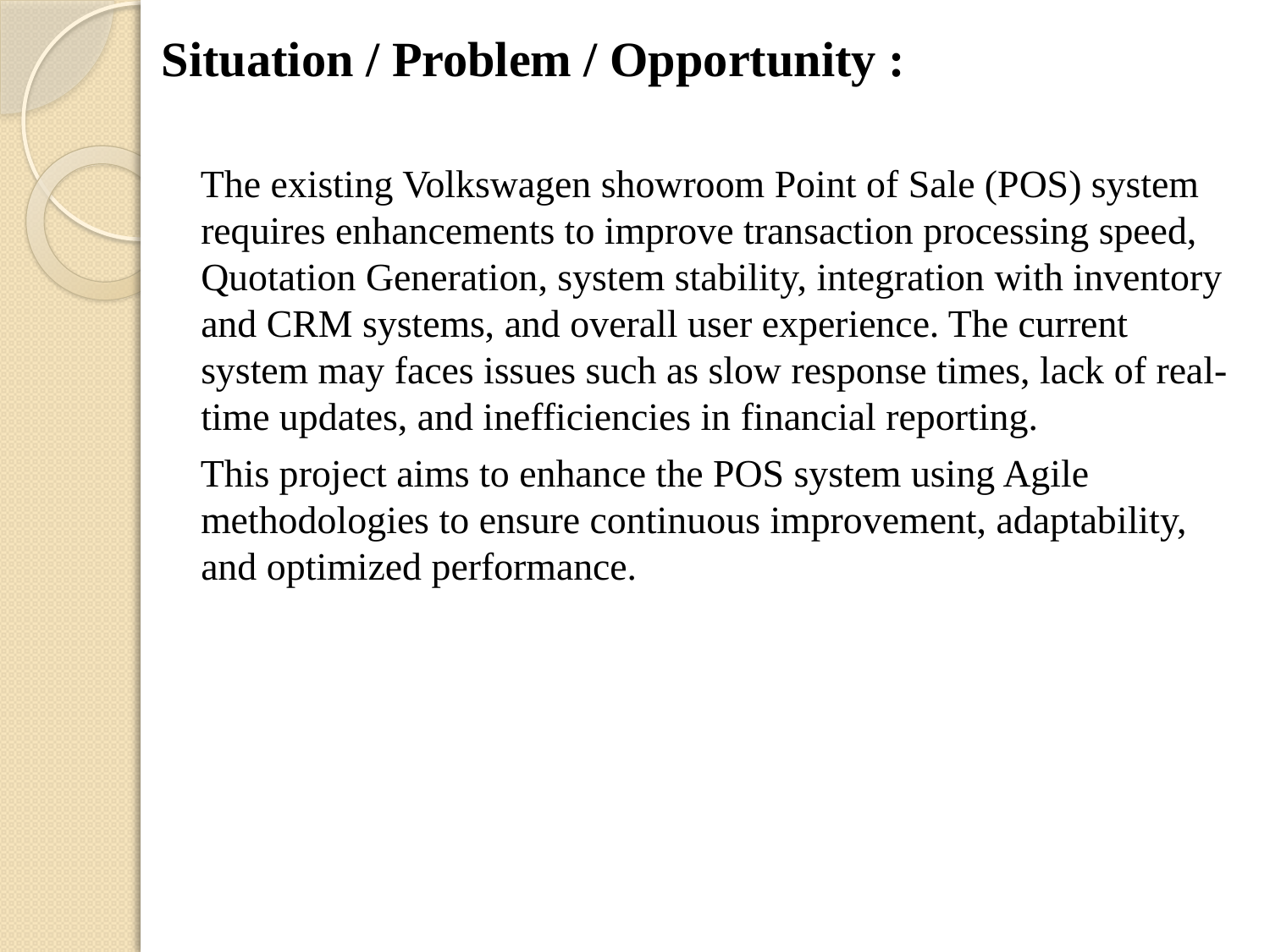

Situation / Problem / Opportunity :

    The existing Volkswagen showroom Point of Sale (POS) system requires enhancements to improve transaction processing speed, Quotation Generation, system stability, integration with inventory and CRM systems, and overall user experience. The current system may faces issues such as slow response times, lack of real-time updates, and inefficiencies in financial reporting.
    This project aims to enhance the POS system using Agile methodologies to ensure continuous improvement, adaptability, and optimized performance.